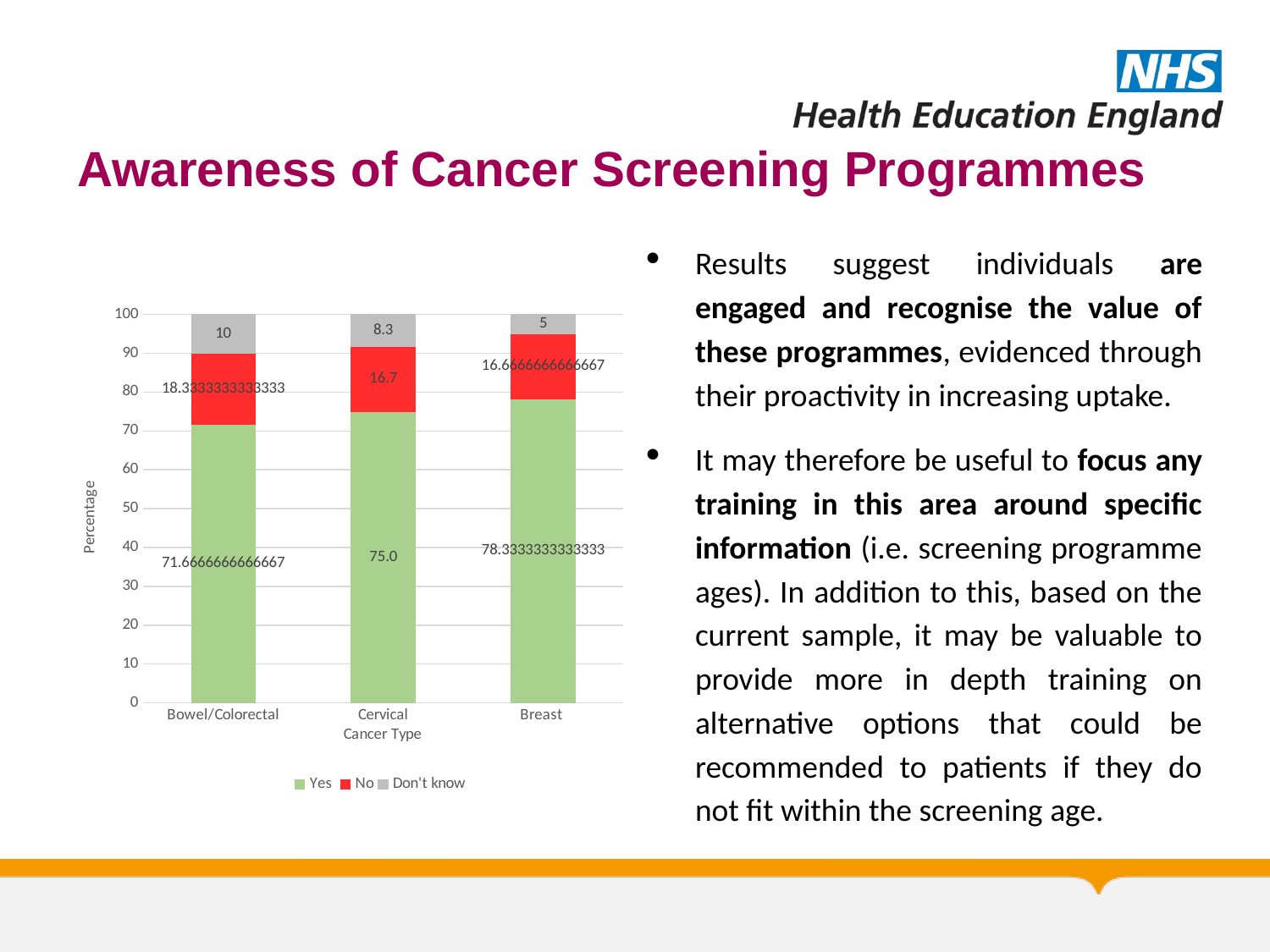

# Awareness of Cancer Screening Programmes
Results suggest individuals are engaged and recognise the value of these programmes, evidenced through their proactivity in increasing uptake.
It may therefore be useful to focus any training in this area around specific information (i.e. screening programme ages). In addition to this, based on the current sample, it may be valuable to provide more in depth training on alternative options that could be recommended to patients if they do not fit within the screening age.

### Chart

| Category | Yes  | No | Don't know |
|---|---|---|---|
| Bowel/Colorectal | 71.66666666666667 | 18.333333333333332 | 10.0 |
| Cervical | 75.0 | 16.7 | 8.3 |
| Breast  | 78.33333333333333 | 16.666666666666664 | 5.0 |